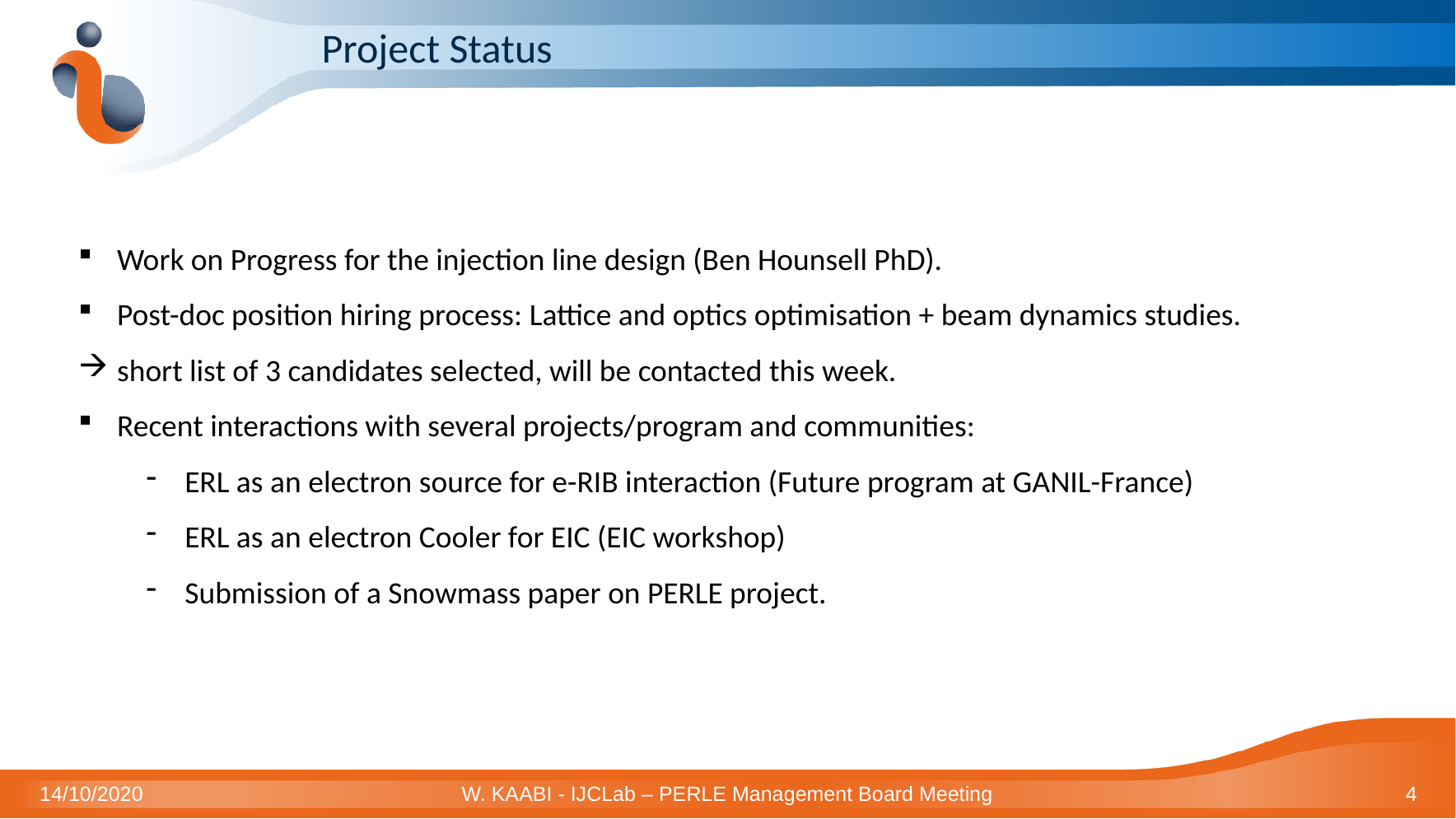

# Project Status
Work on Progress for the injection line design (Ben Hounsell PhD).
Post-doc position hiring process: Lattice and optics optimisation + beam dynamics studies.
short list of 3 candidates selected, will be contacted this week.
Recent interactions with several projects/program and communities:
ERL as an electron source for e-RIB interaction (Future program at GANIL-France)
ERL as an electron Cooler for EIC (EIC workshop)
Submission of a Snowmass paper on PERLE project.
14/10/2020
W. KAABI - IJCLab – PERLE Management Board Meeting
4